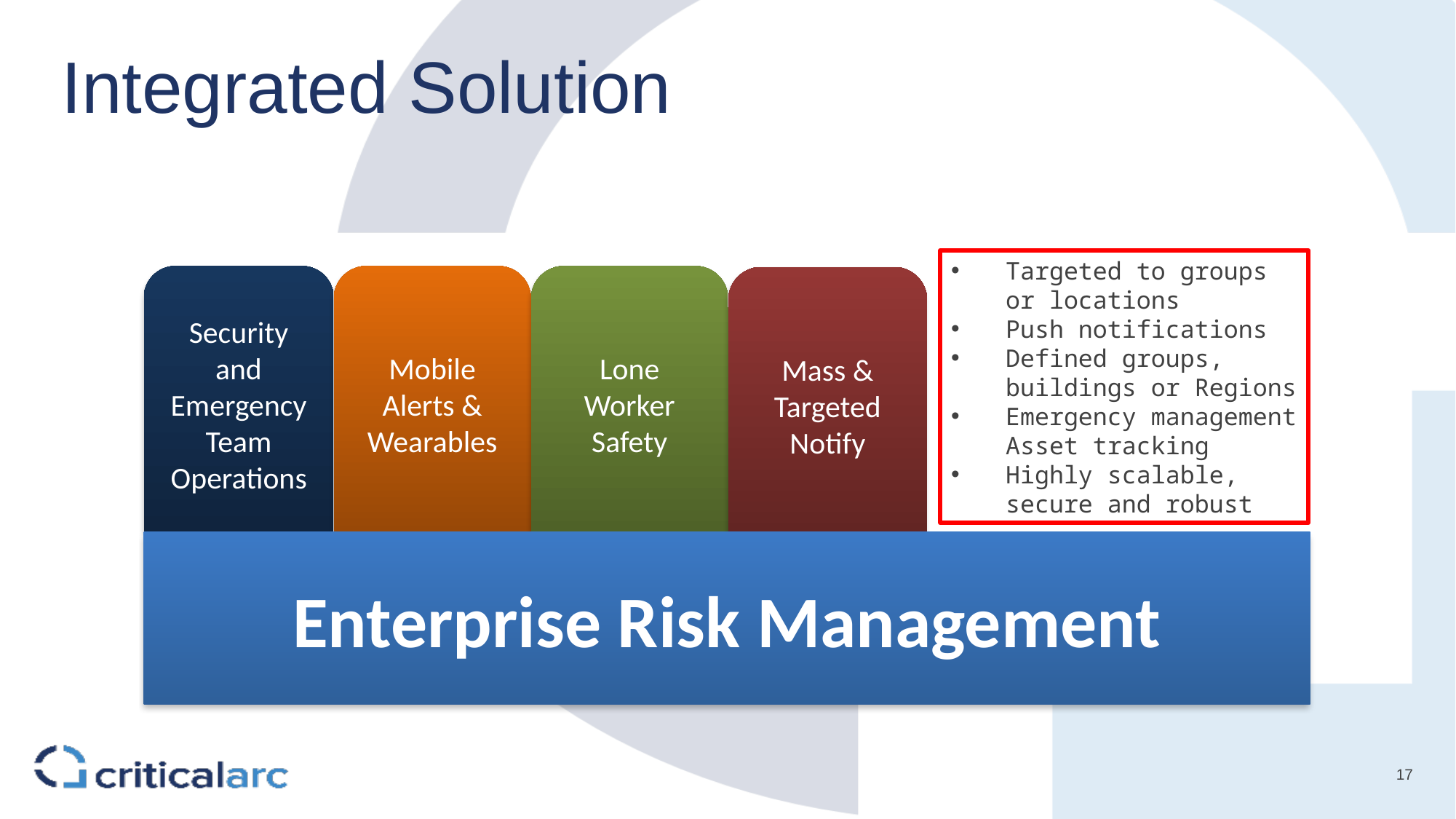

# Integrated Solution
Targeted to groups or locations
Push notifications
Defined groups, buildings or Regions
Emergency management Asset tracking
Highly scalable, secure and robust
Mobile Alerts & Wearables
Lone Worker Safety
Security and Emergency Team Operations
Mass & Targeted Notify
Enterprise Risk Management
17